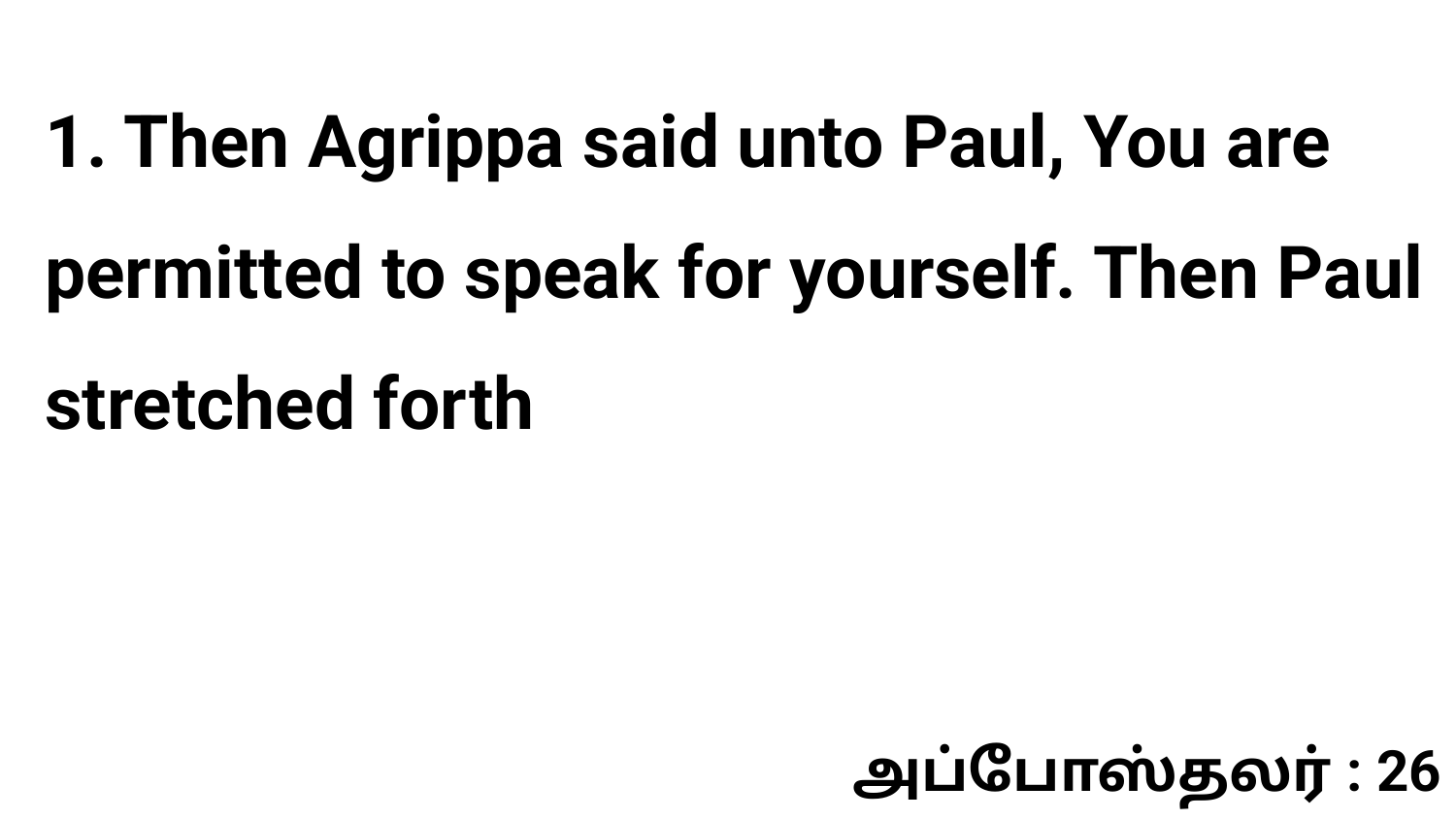

1. Then Agrippa said unto Paul, You are permitted to speak for yourself. Then Paul stretched forth
அப்போஸ்தலர் : 26